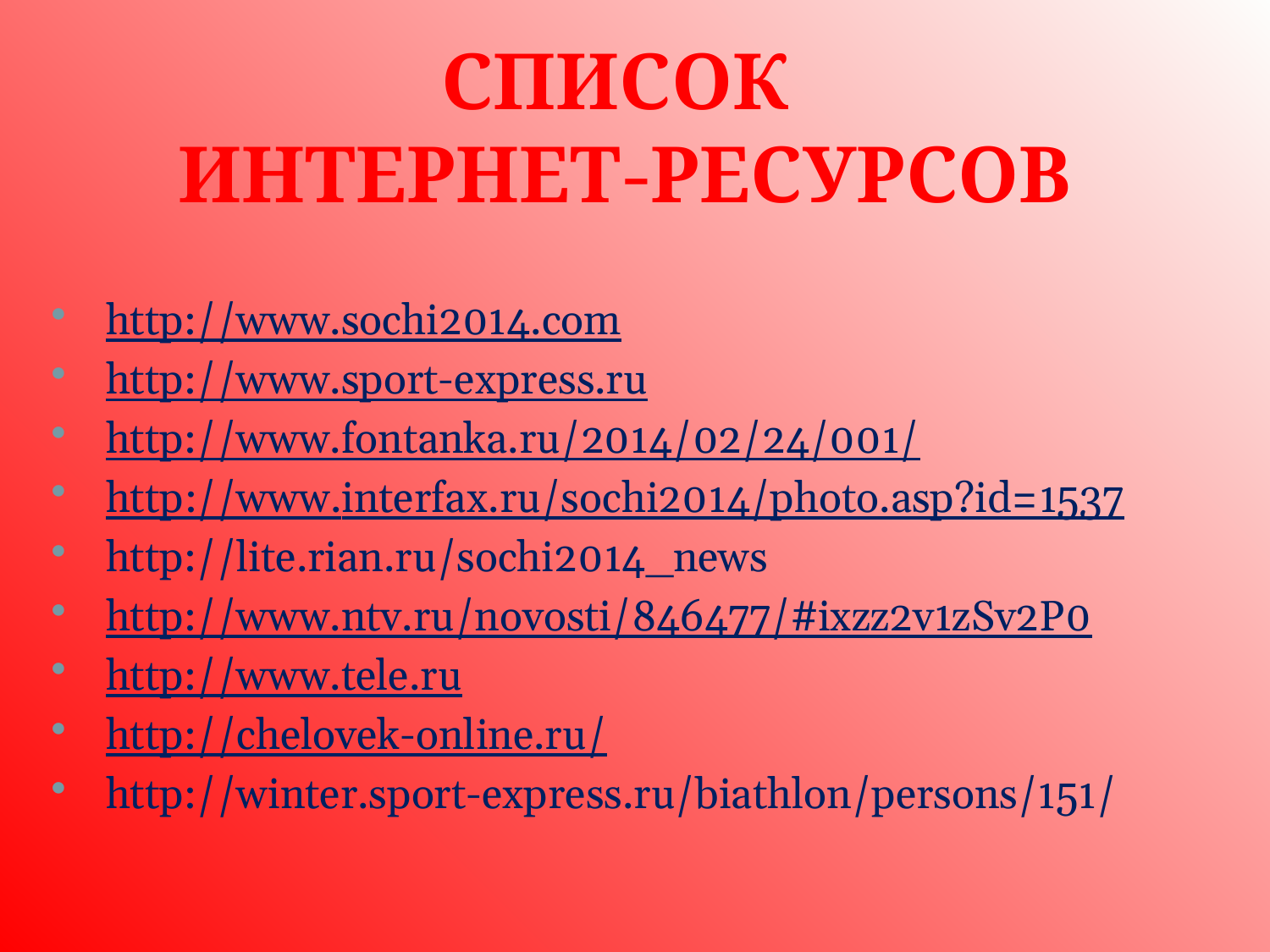

# СПИСОК ИНТЕРНЕТ-РЕСУРСОВ
http://www.sochi2014.com
http://www.sport-express.ru
http://www.fontanka.ru/2014/02/24/001/
http://www.interfax.ru/sochi2014/photo.asp?id=1537
http://lite.rian.ru/sochi2014_news
http://www.ntv.ru/novosti/846477/#ixzz2v1zSv2P0
http://www.tele.ru
http://chelovek-online.ru/
http://winter.sport-express.ru/biathlon/persons/151/